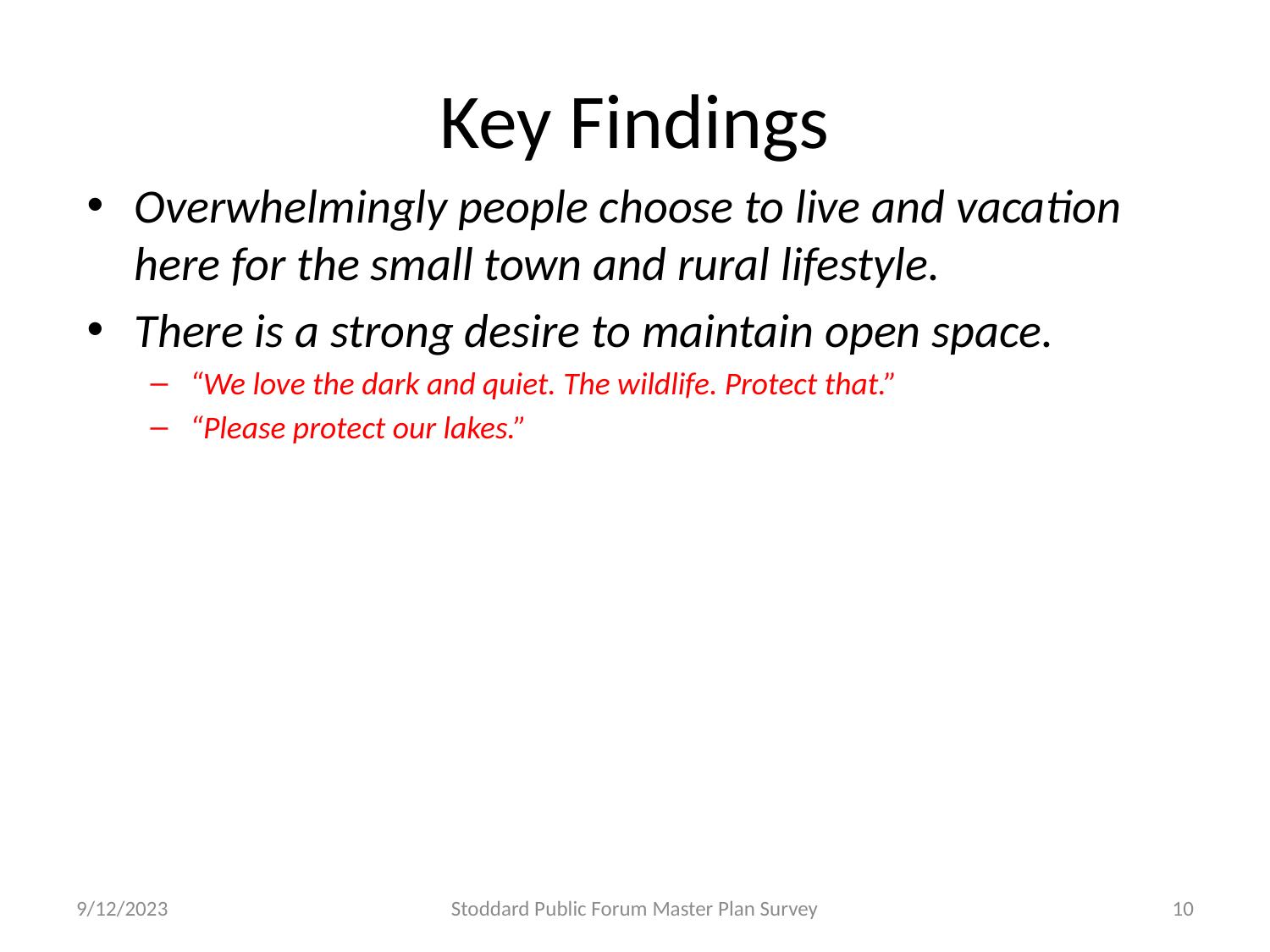

# Key Findings
Overwhelmingly people choose to live and vacation here for the small town and rural lifestyle.
There is a strong desire to maintain open space.
“We love the dark and quiet. The wildlife. Protect that.”
“Please protect our lakes.”

9/12/2023
Stoddard Public Forum Master Plan Survey
10